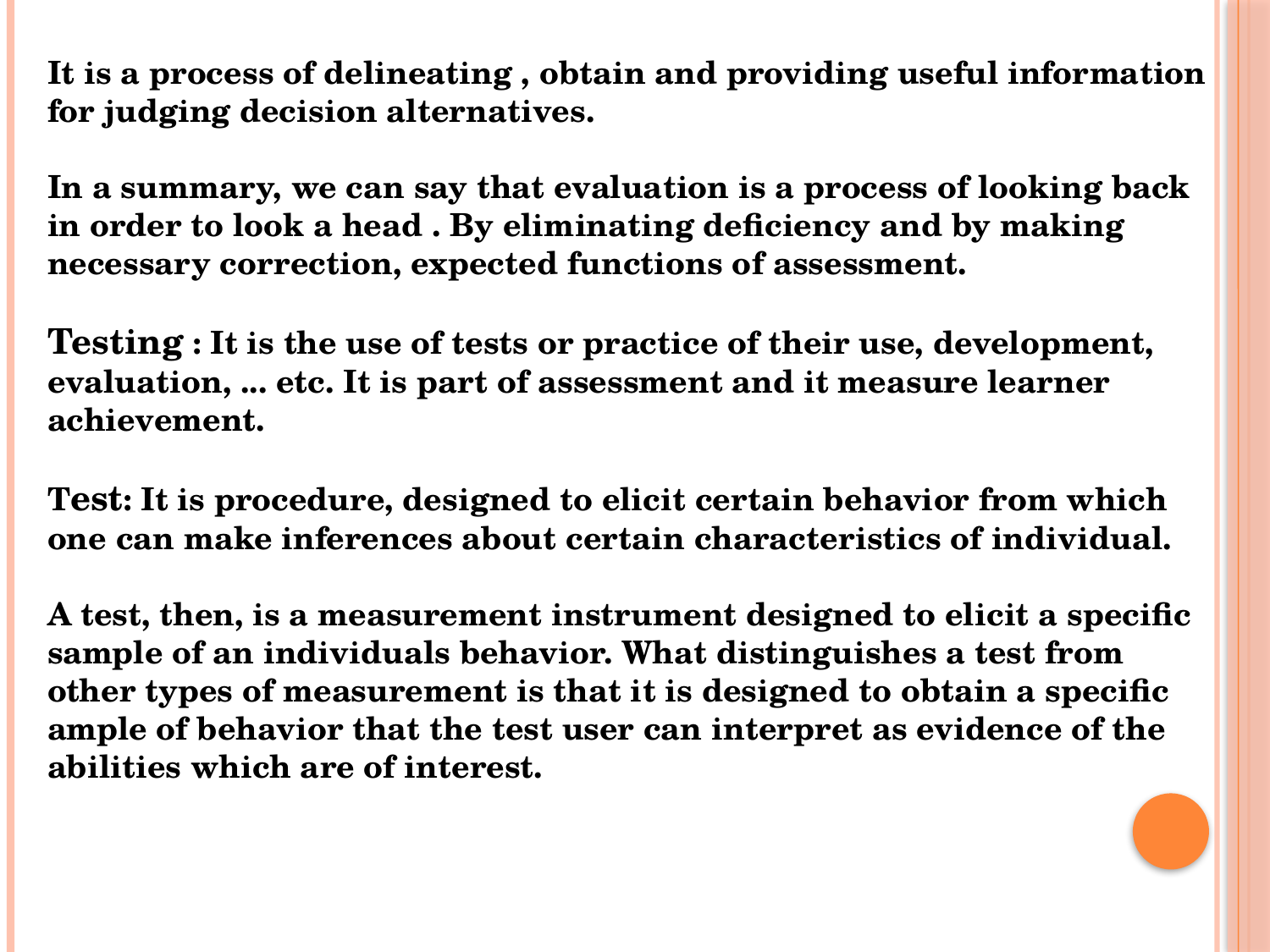

It is a process of delineating , obtain and providing useful information for judging decision alternatives.

In a summary, we can say that evaluation is a process of looking back in order to look a head . By eliminating deficiency and by making necessary correction, expected functions of assessment.

Testing : It is the use of tests or practice of their use, development, evaluation, ... etc. It is part of assessment and it measure learner achievement.

Test: It is procedure, designed to elicit certain behavior from which
one can make inferences about certain characteristics of individual.

A test, then, is a measurement instrument designed to elicit a specific sample of an individuals behavior. What distinguishes a test from other types of measurement is that it is designed to obtain a specific ample of behavior that the test user can interpret as evidence of the abilities which are of interest.